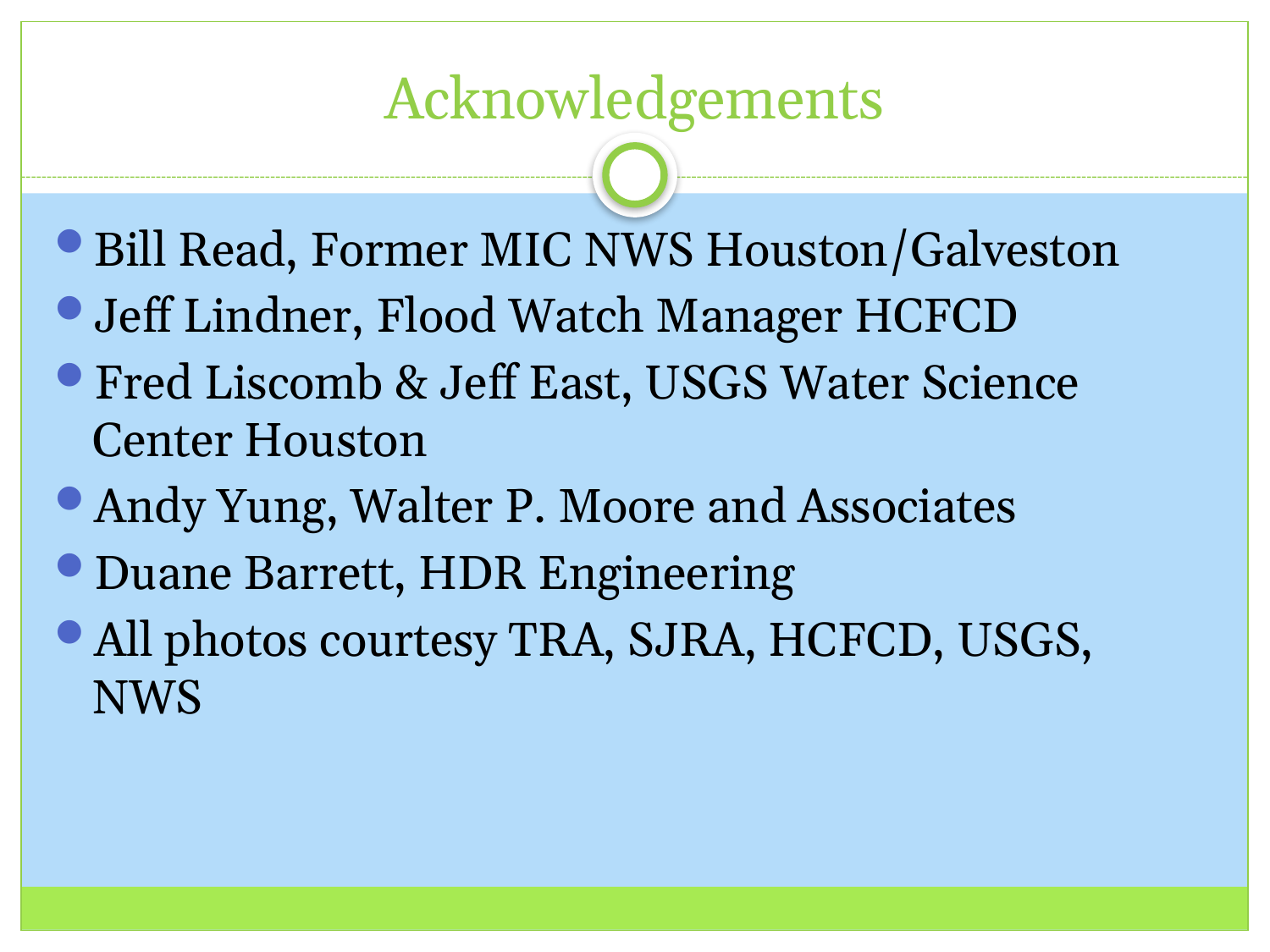

# Acknowledgements
Bill Read, Former MIC NWS Houston/Galveston
Jeff Lindner, Flood Watch Manager HCFCD
Fred Liscomb & Jeff East, USGS Water Science Center Houston
Andy Yung, Walter P. Moore and Associates
Duane Barrett, HDR Engineering
All photos courtesy TRA, SJRA, HCFCD, USGS, NWS